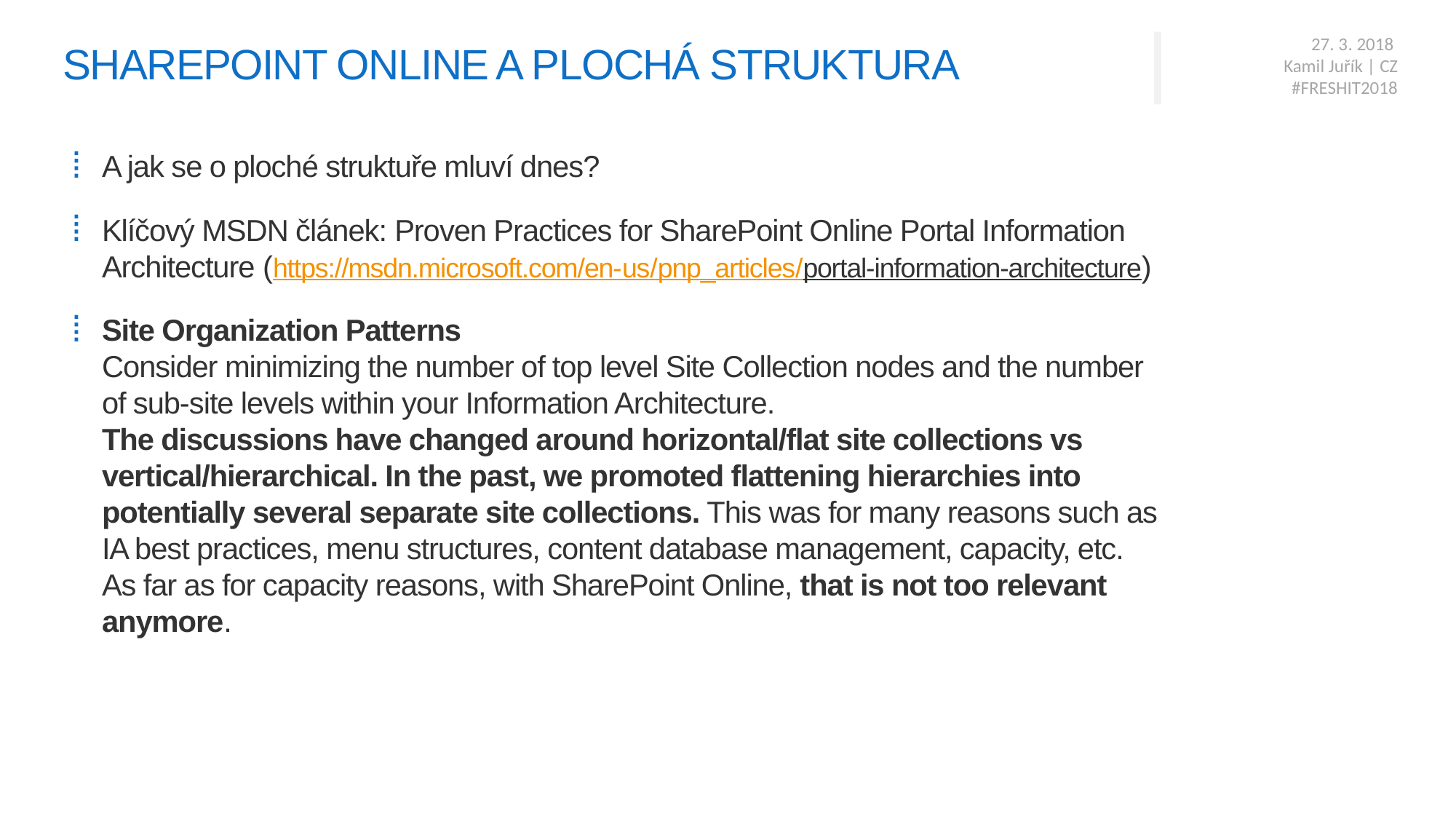

# SHAREPOINT ONLINE A PLOCHÁ STRUKTURA
A jak se o ploché struktuře mluví dnes?
Klíčový MSDN článek: Proven Practices for SharePoint Online Portal Information Architecture (https://msdn.microsoft.com/en-us/pnp_articles/portal-information-architecture)
Site Organization Patterns
Consider minimizing the number of top level Site Collection nodes and the number of sub-site levels within your Information Architecture.
The discussions have changed around horizontal/flat site collections vs vertical/hierarchical. In the past, we promoted flattening hierarchies into potentially several separate site collections. This was for many reasons such as IA best practices, menu structures, content database management, capacity, etc. As far as for capacity reasons, with SharePoint Online, that is not too relevant anymore.